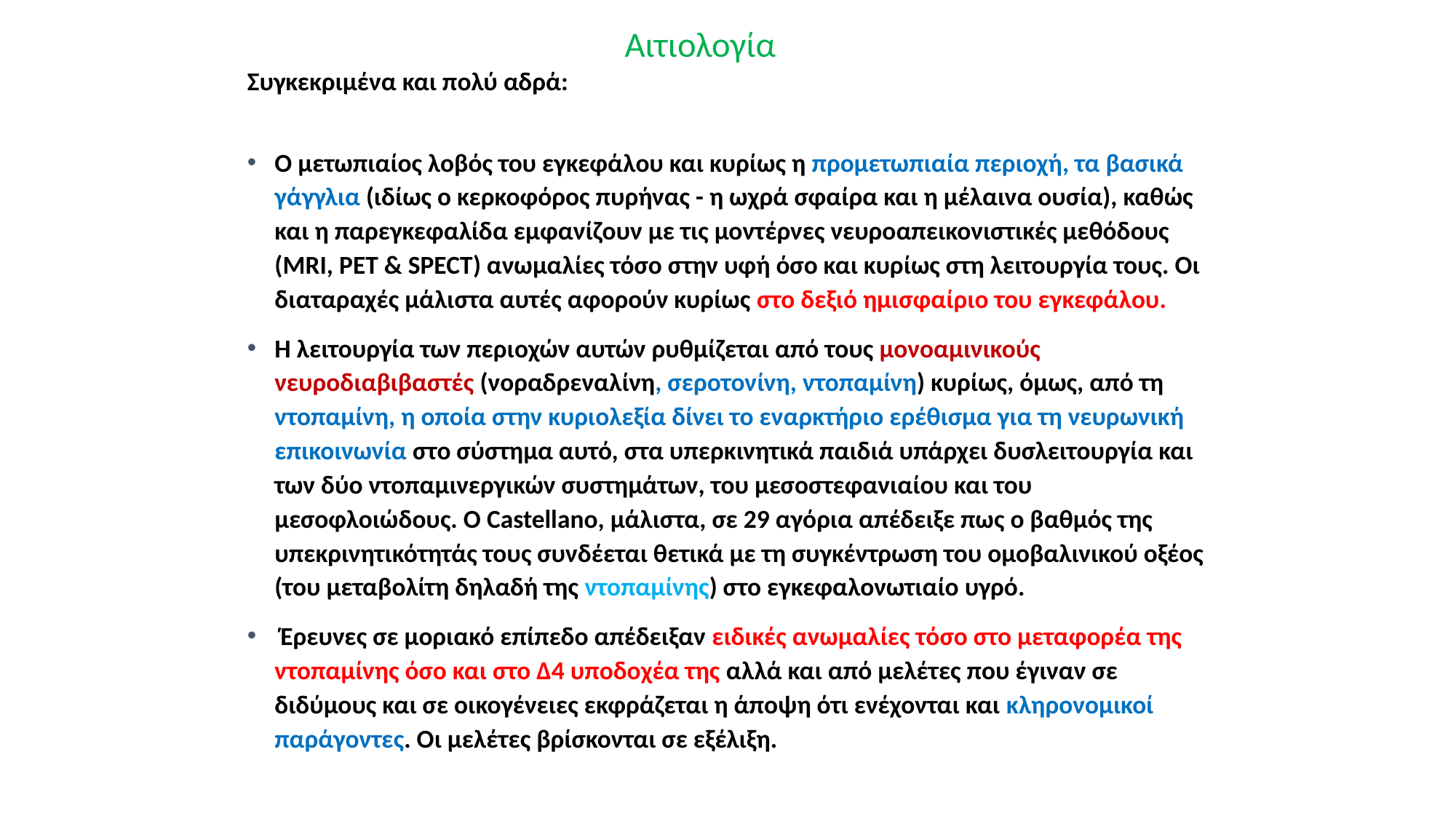

Αιτιολογία
Συγκεκριμένα και πολύ αδρά:

Ο μετωπιαίος λοβός του εγκεφάλου και κυρίως η προμετωπιαία περιοχή, τα βασικά γάγγλια (ιδίως ο κερκοφόρος πυρήνας - η ωχρά σφαίρα και η μέλαινα ουσία), καθώς και η παρεγκεφαλίδα εμφανίζουν με τις μοντέρνες νευροαπεικονιστικές μεθόδους (MRI, PET & SPECT) ανωμαλίες τόσο στην υφή όσο και κυρίως στη λειτουργία τους. Οι διαταραχές μάλιστα αυτές αφορούν κυρίως στο δεξιό ημισφαίριο του εγκεφάλου.
Η λειτουργία των περιοχών αυτών ρυθμίζεται από τους μονοαμινικούς νευροδιαβιβαστές (νοραδρεναλίνη, σεροτονίνη, ντοπαμίνη) κυρίως, όμως, από τη ντοπαμίνη, η οποία στην κυριολεξία δίνει το εναρκτήριο ερέθισμα για τη νευρωνική επικοινωνία στο σύστημα αυτό, στα υπερκινητικά παιδιά υπάρχει δυσλειτουργία και των δύο ντοπαμινεργικών συστημάτων, του μεσοστεφανιαίου και του μεσοφλοιώδους. Ο Castellano, μάλιστα, σε 29 αγόρια απέδειξε πως ο βαθμός της υπεκρινητικότητάς τους συνδέεται θετικά με τη συγκέντρωση του ομοβαλινικού οξέος (του μεταβολίτη δηλαδή της ντοπαμίνης) στο εγκεφαλονωτιαίο υγρό.
 Έρευνες σε μοριακό επίπεδο απέδειξαν ειδικές ανωμαλίες τόσο στο μεταφορέα της ντοπαμίνης όσο και στο Δ4 υποδοχέα της αλλά και από μελέτες που έγιναν σε διδύμους και σε οικογένειες εκφράζεται η άποψη ότι ενέχονται και κληρονομικοί παράγοντες. Οι μελέτες βρίσκονται σε εξέλιξη.